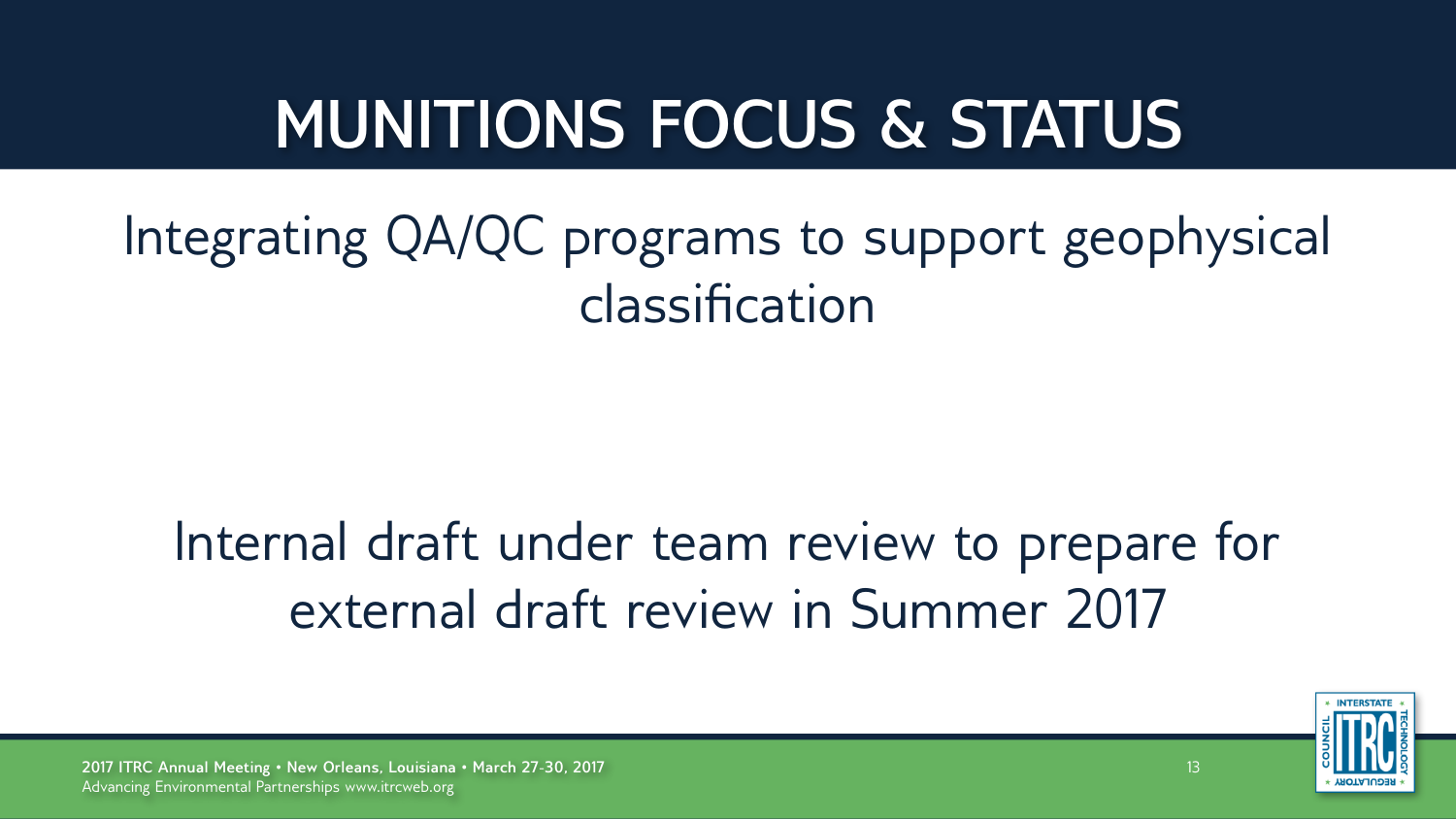

# Munitions FOCUS & STATUS
Integrating QA/QC programs to support geophysical classification

Internal draft under team review to prepare for external draft review in Summer 2017
13